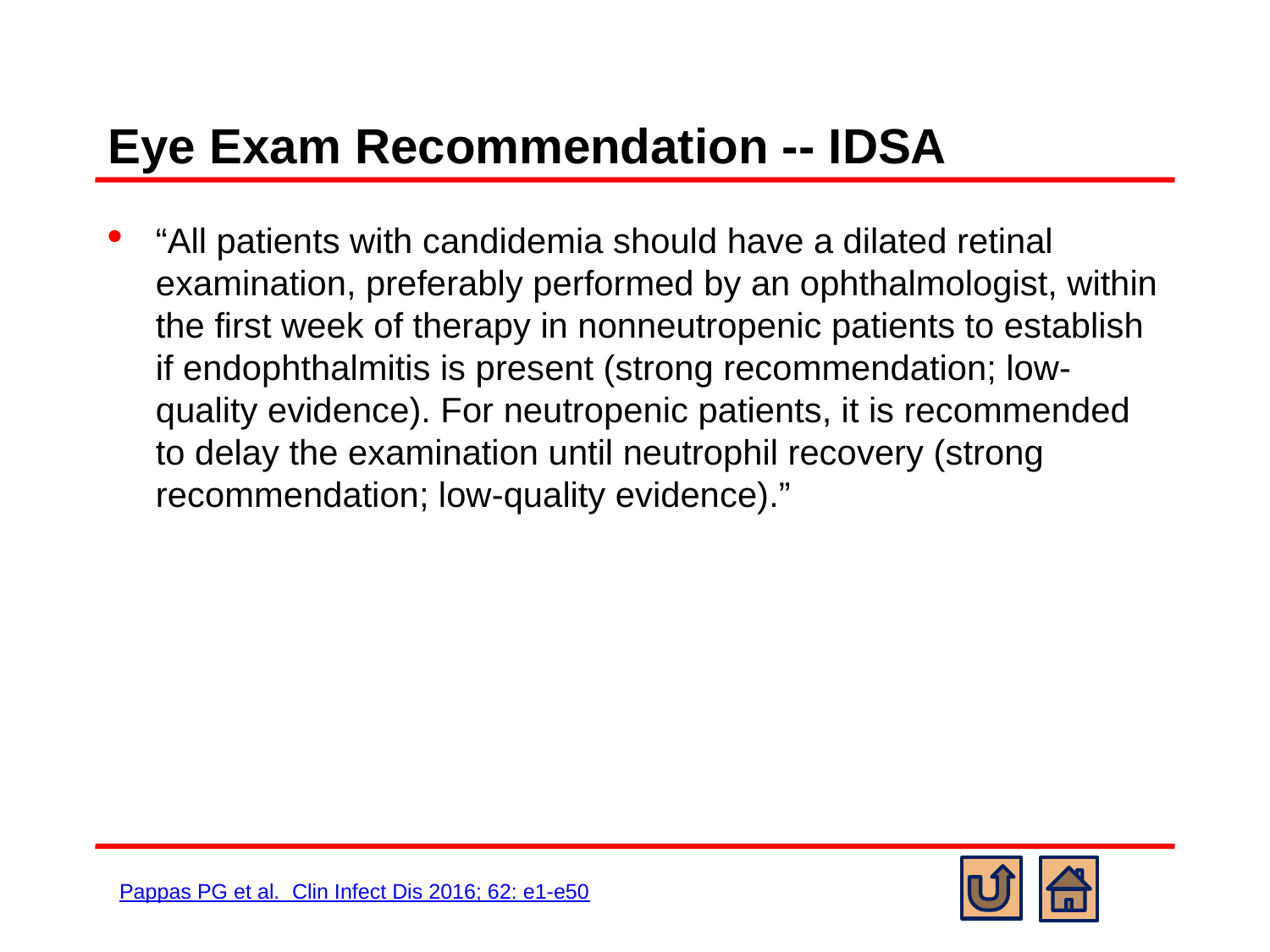

# Eye Exam Recommendation -- IDSA
“All patients with candidemia should have a dilated retinal examination, preferably performed by an ophthalmologist, within the first week of therapy in nonneutropenic patients to establish if endophthalmitis is present (strong recommendation; low-quality evidence). For neutropenic patients, it is recommended to delay the examination until neutrophil recovery (strong recommendation; low-quality evidence).”

Pappas PG et al.  Clin Infect Dis 2016; 62: e1-e50